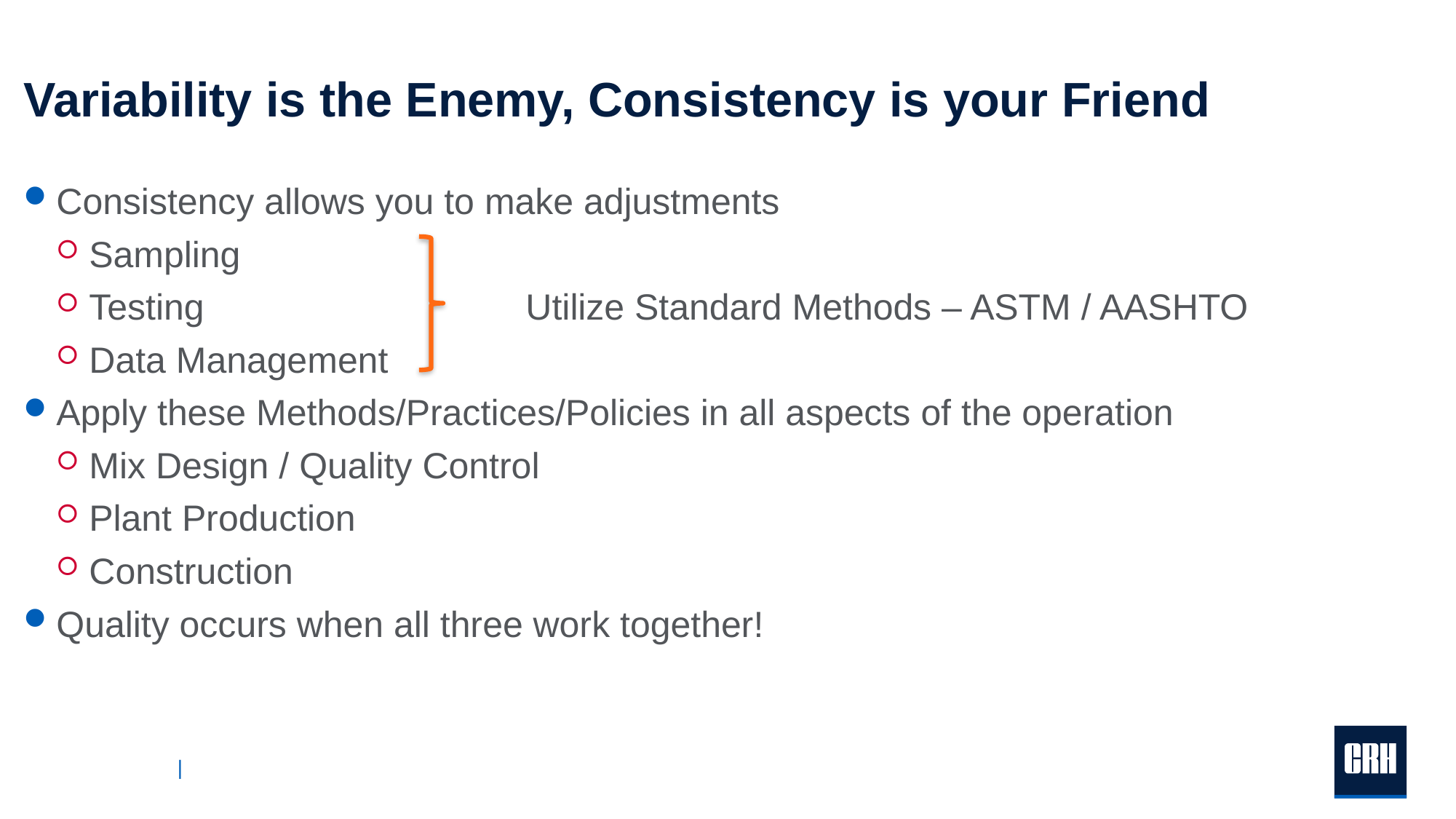

# Variability is the Enemy, Consistency is your Friend
Consistency allows you to make adjustments
Sampling
Testing			Utilize Standard Methods – ASTM / AASHTO
Data Management
Apply these Methods/Practices/Policies in all aspects of the operation
Mix Design / Quality Control
Plant Production
Construction
Quality occurs when all three work together!